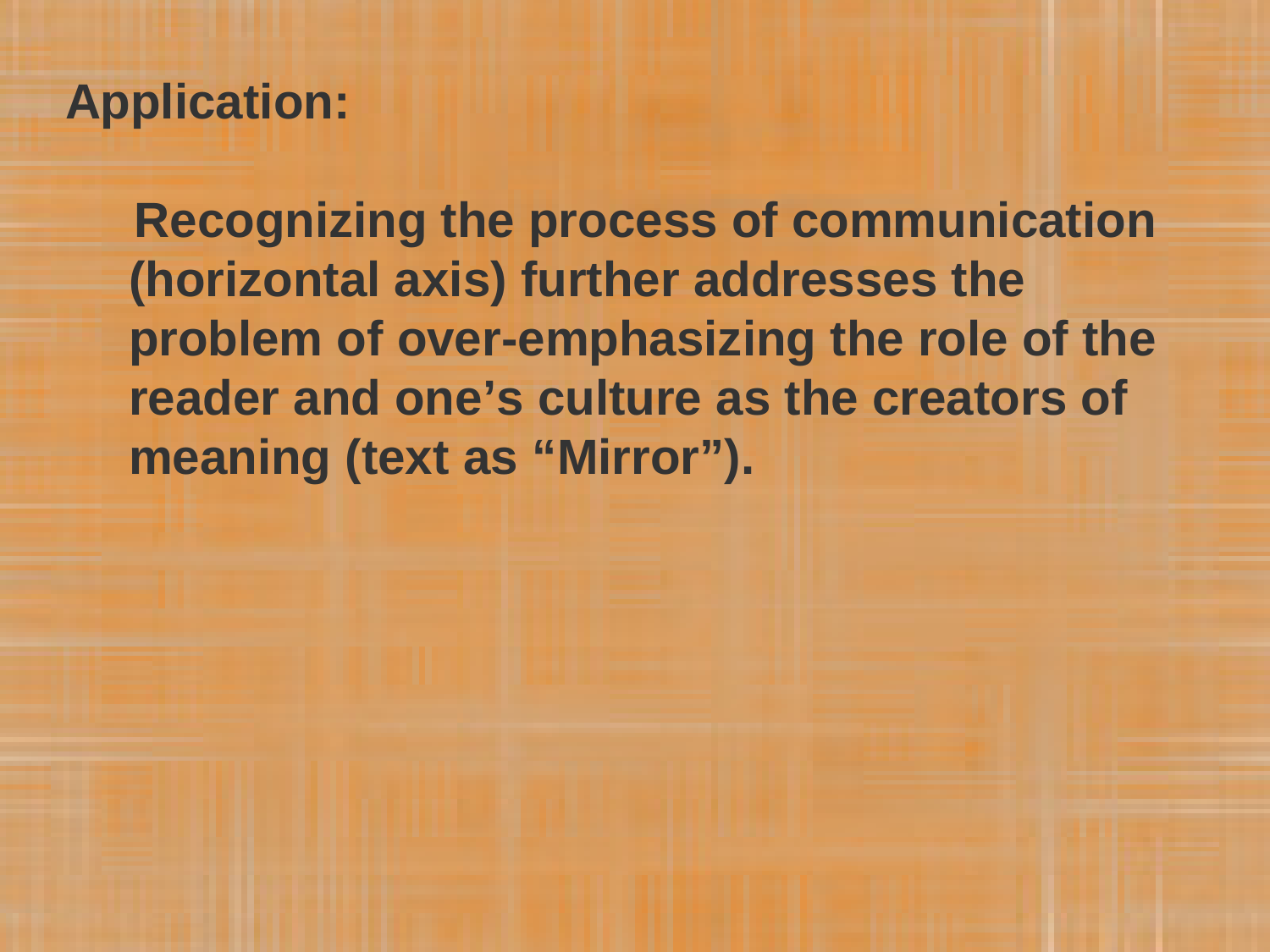

Application:

     Recognizing the process of communication (horizontal axis) further addresses the problem of over-emphasizing the role of the reader and one’s culture as the creators of meaning (text as “Mirror”).